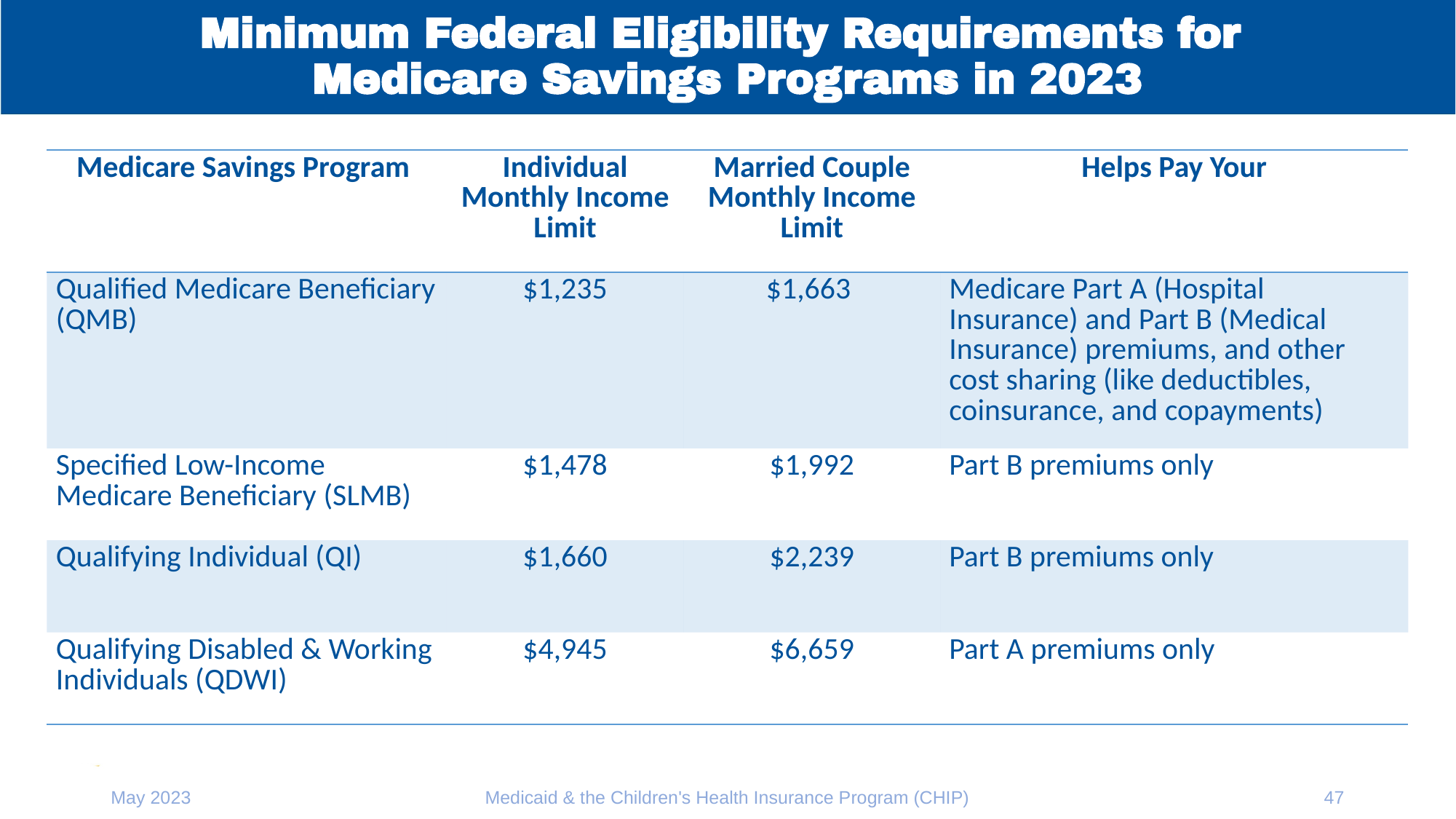

# Minimum Federal Eligibility Requirements for Medicare Savings Programs in 2023
| Medicare Savings Program | Individual Monthly Income Limit | Married Couple Monthly Income Limit | Helps Pay Your |
| --- | --- | --- | --- |
| Qualified Medicare Beneficiary (QMB) | $1,235 | $1,663 | Medicare Part A (Hospital Insurance) and Part B (Medical Insurance) premiums, and other cost sharing (like deductibles, coinsurance, and copayments) |
| Specified Low-Income Medicare Beneficiary (SLMB) | $1,478 | $1,992 | Part B premiums only |
| Qualifying Individual (QI) | $1,660 | $2,239 | Part B premiums only |
| Qualifying Disabled & Working Individuals (QDWI) | $4,945 | $6,659 | Part A premiums only |
May 2023
Medicaid & the Children's Health Insurance Program (CHIP)
47